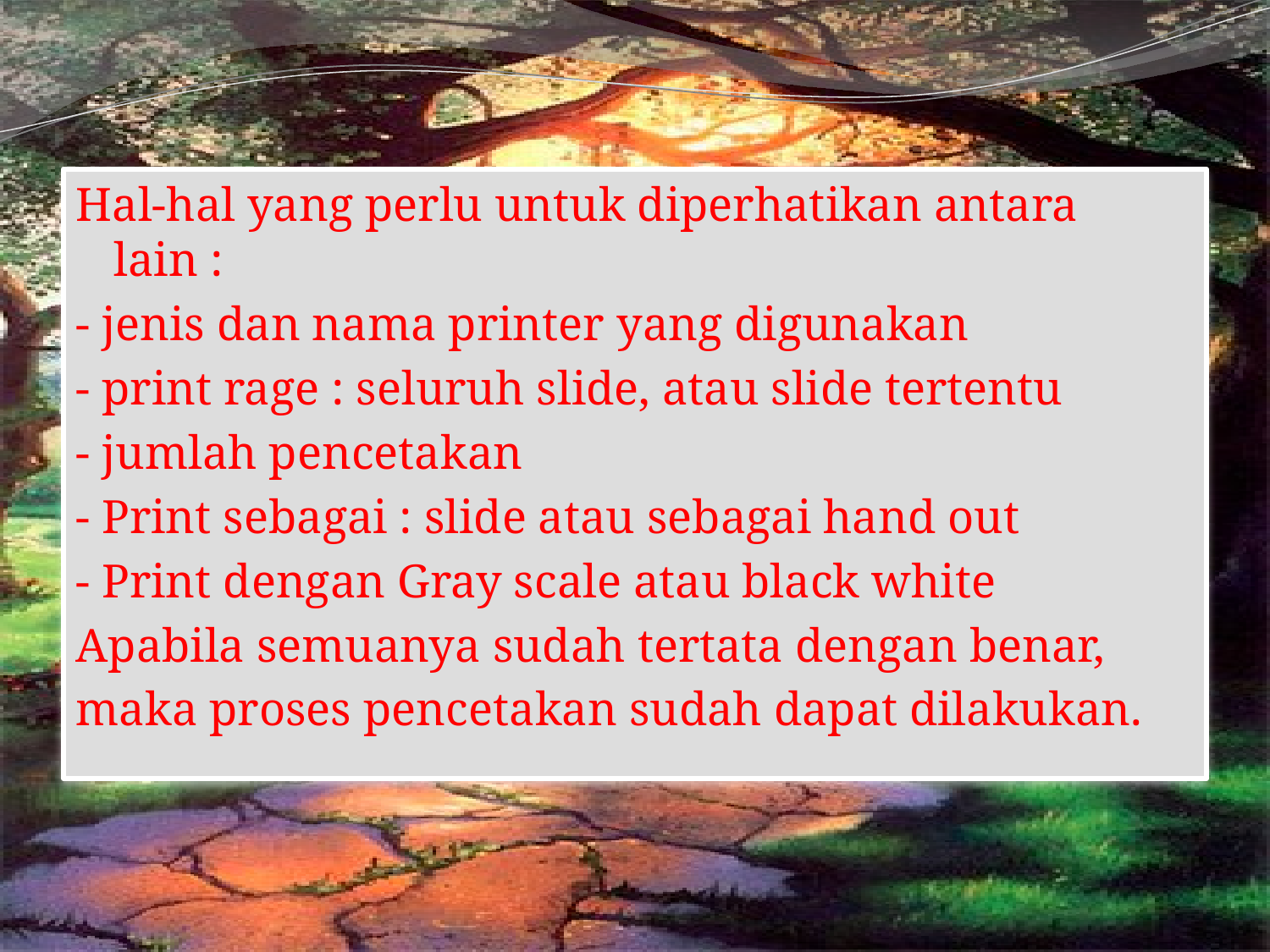

Hal-hal yang perlu untuk diperhatikan antara lain :
- jenis dan nama printer yang digunakan
- print rage : seluruh slide, atau slide tertentu
- jumlah pencetakan
- Print sebagai : slide atau sebagai hand out
- Print dengan Gray scale atau black white
Apabila semuanya sudah tertata dengan benar,
maka proses pencetakan sudah dapat dilakukan.